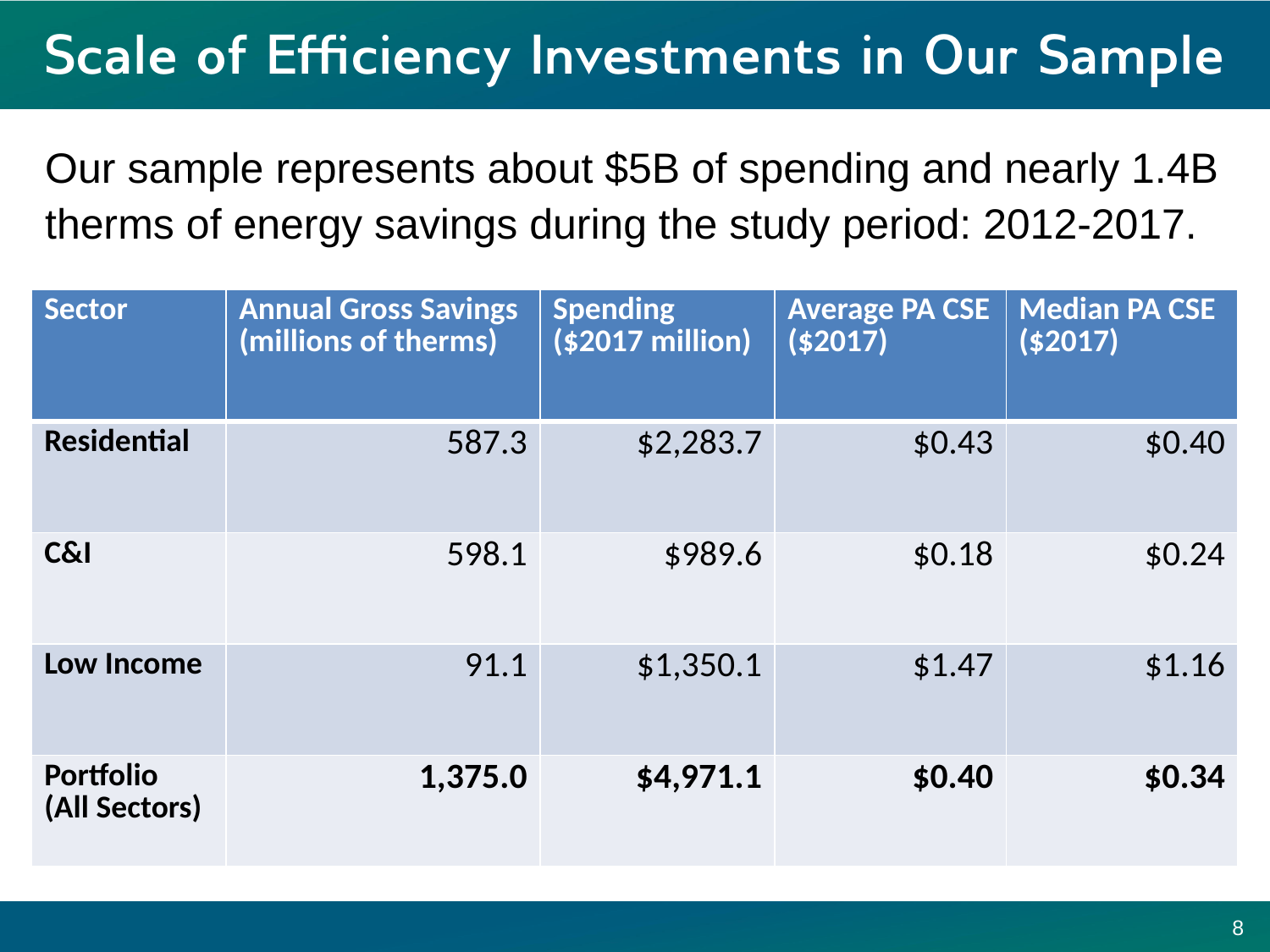

# Scale of Efficiency Investments in Our Sample
Our sample represents about $5B of spending and nearly 1.4B therms of energy savings during the study period: 2012-2017.
| Sector | Annual Gross Savings (millions of therms) | Spending ($2017 million) | Average PA CSE ($2017) | Median PA CSE ($2017) |
| --- | --- | --- | --- | --- |
| Residential | 587.3 | $2,283.7 | $0.43 | $0.40 |
| C&I | 598.1 | $989.6 | $0.18 | $0.24 |
| Low Income | 91.1 | $1,350.1 | $1.47 | $1.16 |
| Portfolio (All Sectors) | 1,375.0 | $4,971.1 | $0.40 | $0.34 |
8